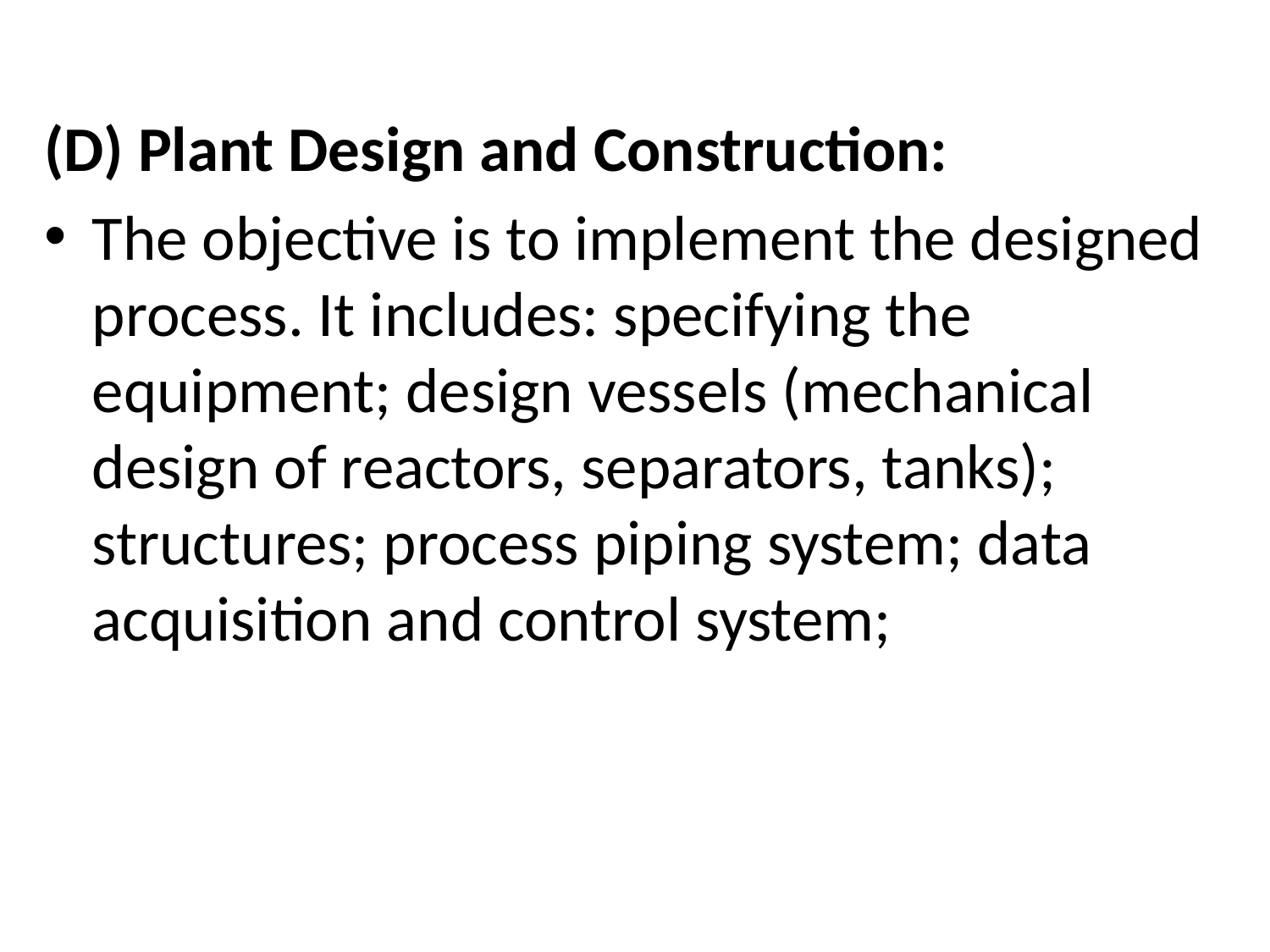

(D) Plant Design and Construction:
The objective is to implement the designed process. It includes: specifying the equipment; design vessels (mechanical design of reactors, separators, tanks); structures; process piping system; data acquisition and control system;